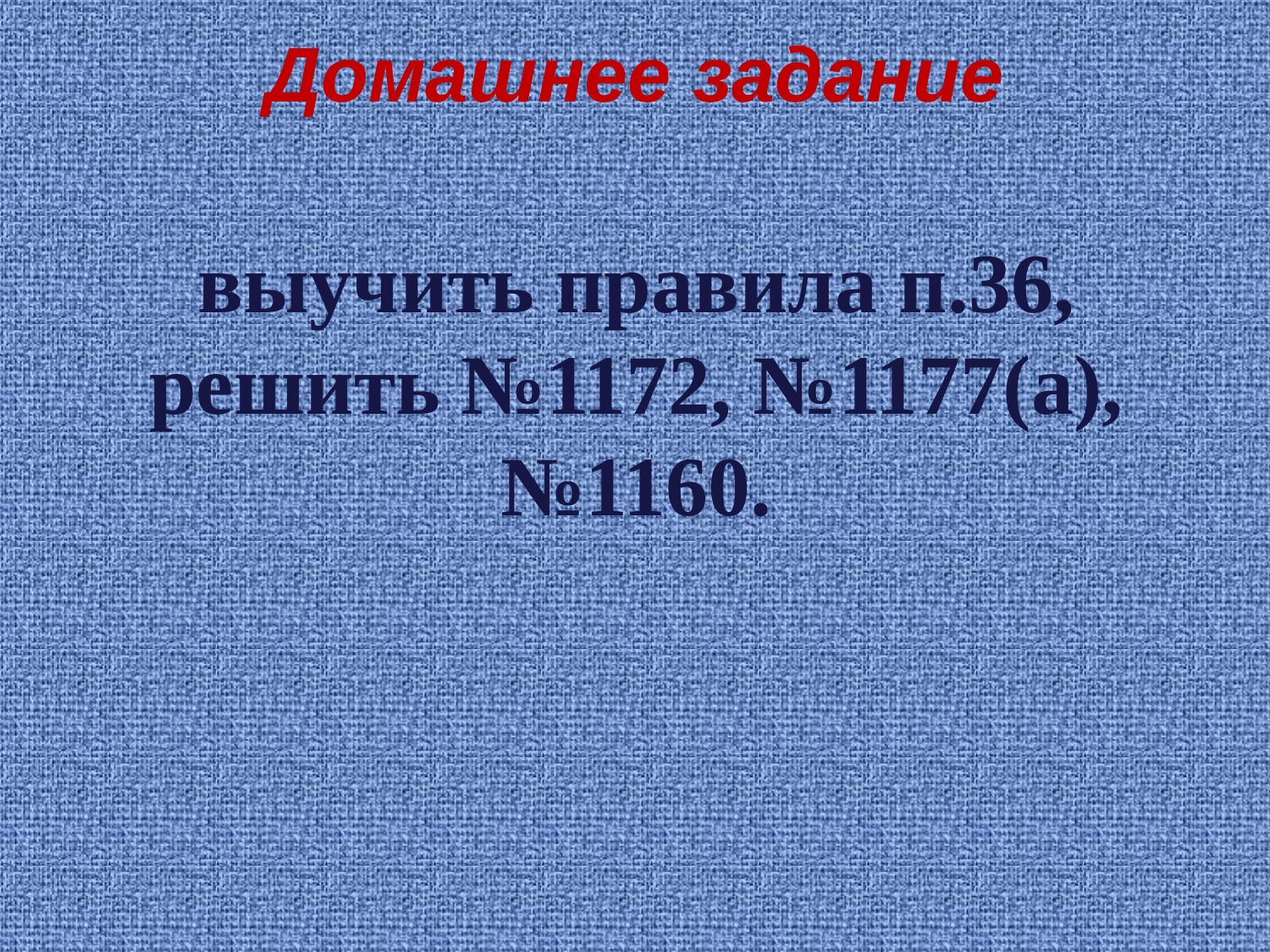

# Домашнее задание
выучить правила п.36, решить №1172, №1177(а), №1160.